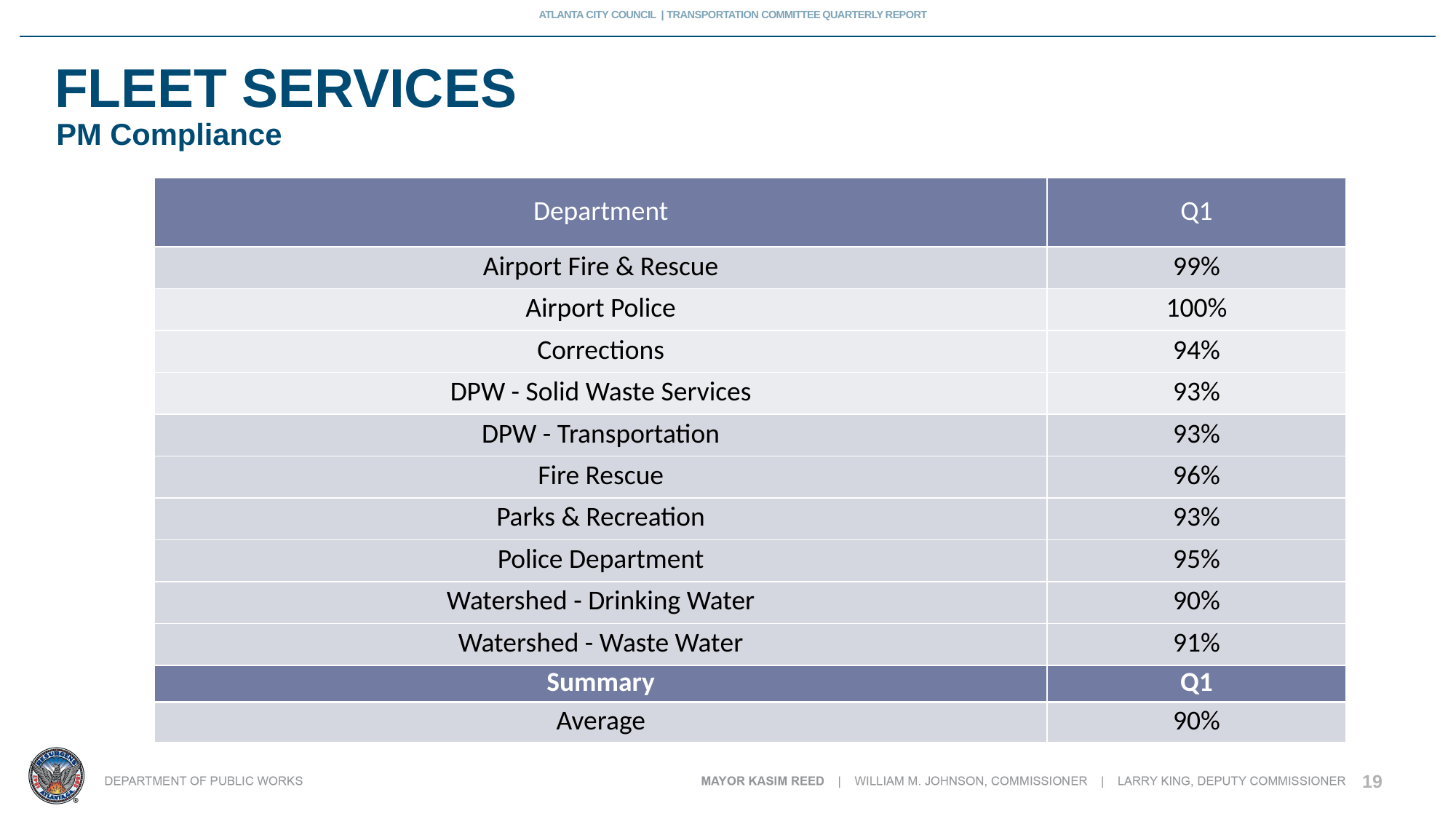

# Fleet services
PM Compliance
| Department | Q1 |
| --- | --- |
| Airport Fire & Rescue | 99% |
| Airport Police | 100% |
| Corrections | 94% |
| DPW - Solid Waste Services | 93% |
| DPW - Transportation | 93% |
| Fire Rescue | 96% |
| Parks & Recreation | 93% |
| Police Department | 95% |
| Watershed - Drinking Water | 90% |
| Watershed - Waste Water | 91% |
| Summary | Q1 |
| --- | --- |
| Average | 90% |
19